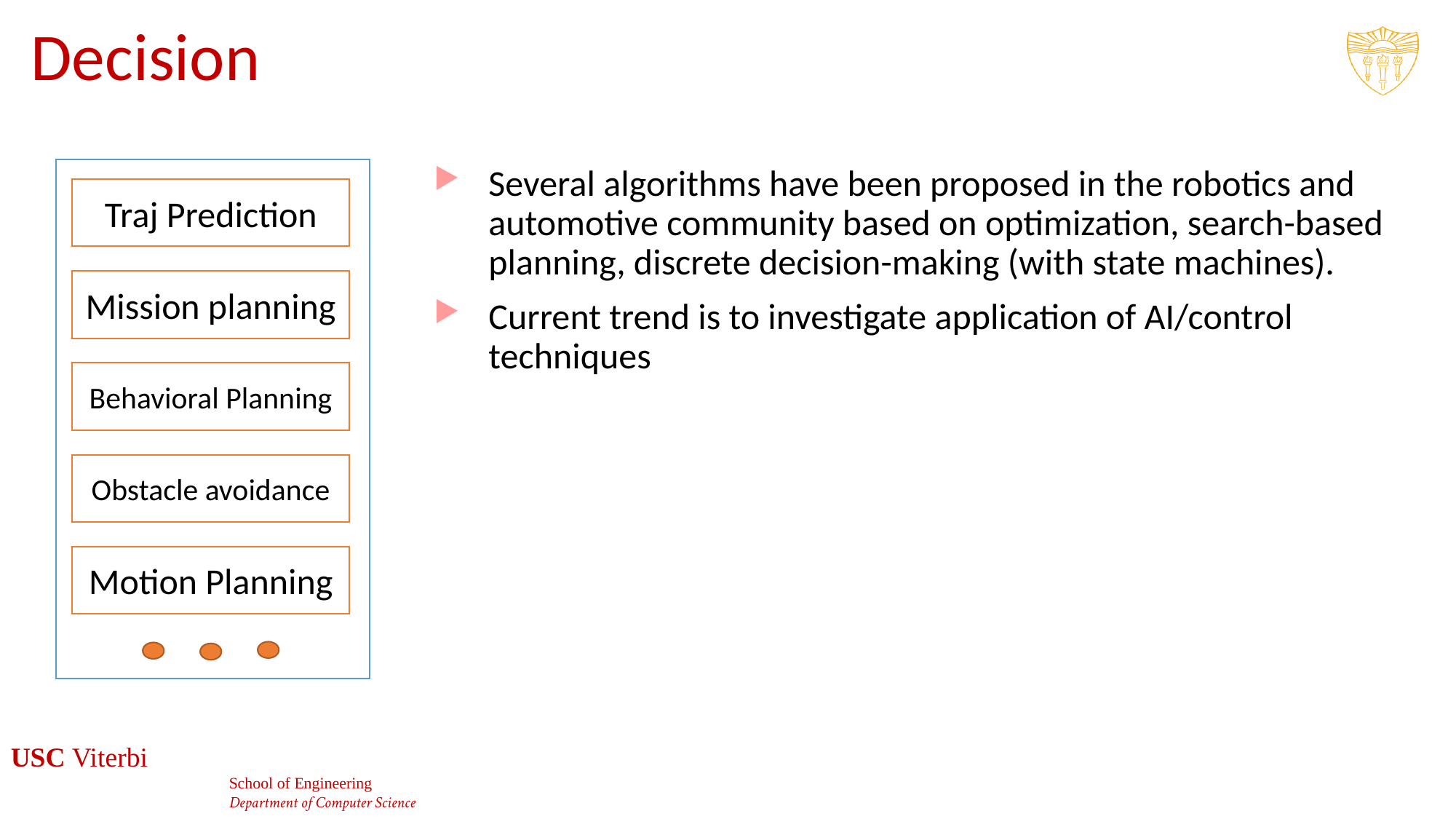

# Decision

Several algorithms have been proposed in the robotics and automotive community based on optimization, search-based planning, discrete decision-making (with state machines).
Current trend is to investigate application of AI/control techniques

Traj Prediction
Mission planning
Behavioral Planning
Obstacle avoidance
Motion Planning

7